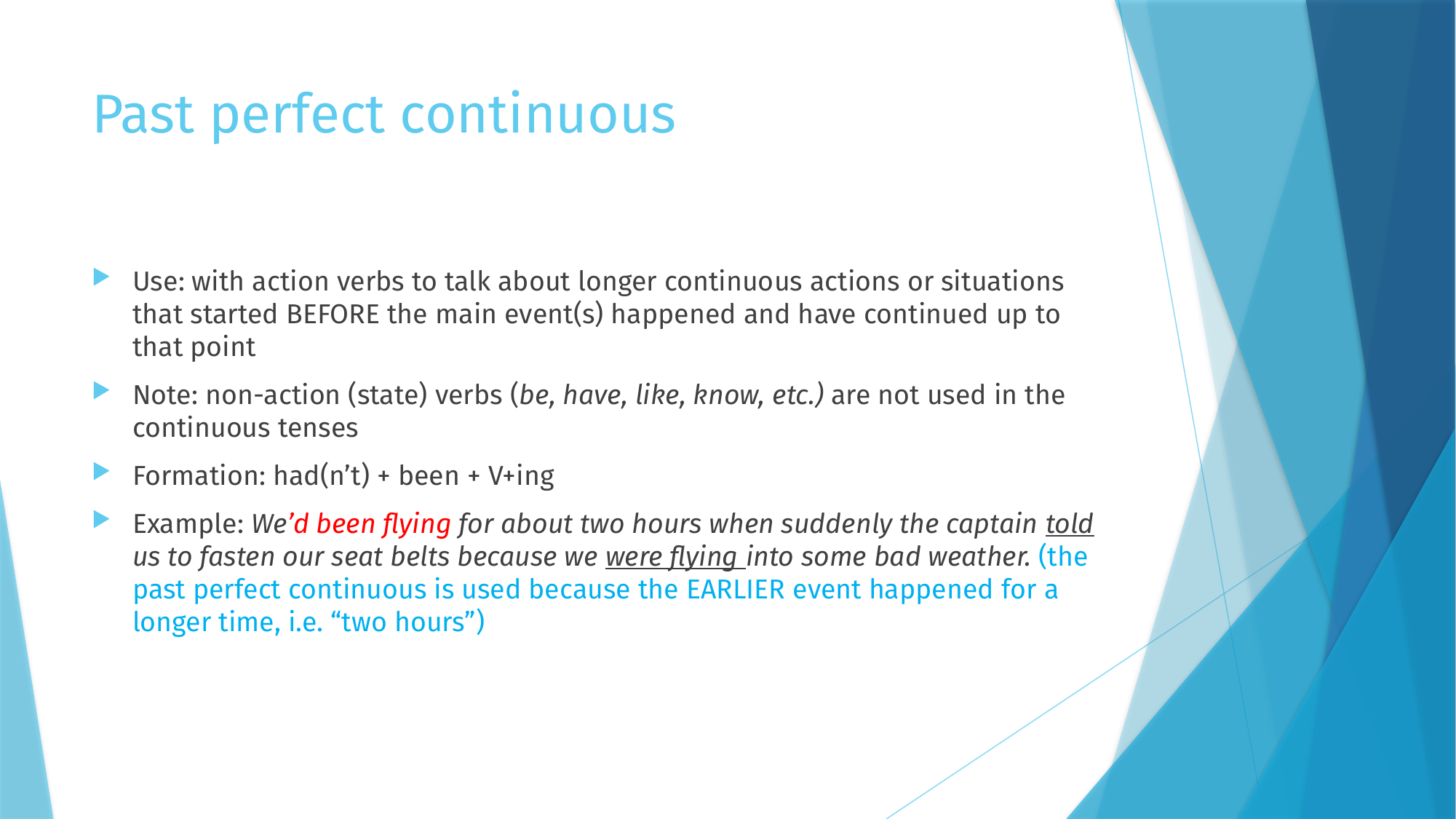

# Past perfect continuous
Use: with action verbs to talk about longer continuous actions or situations that started BEFORE the main event(s) happened and have continued up to that point
Note: non-action (state) verbs (be, have, like, know, etc.) are not used in the continuous tenses
Formation: had(n’t) + been + V+ing
Example: We’d been flying for about two hours when suddenly the captain told us to fasten our seat belts because we were flying into some bad weather. (the past perfect continuous is used because the EARLIER event happened for a longer time, i.e. “two hours”)